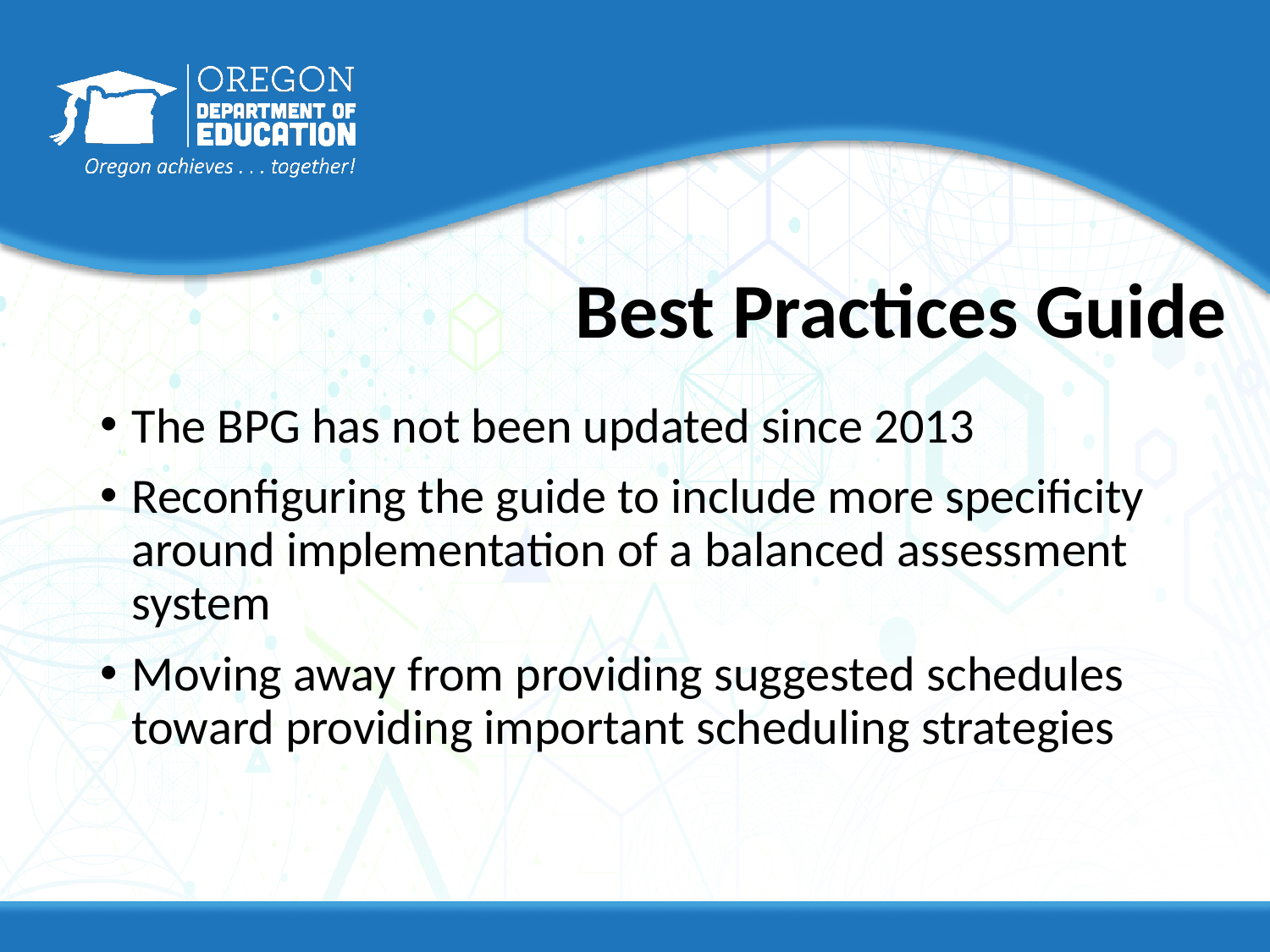

# Best Practices Guide
The BPG has not been updated since 2013
Reconfiguring the guide to include more specificity around implementation of a balanced assessment system
Moving away from providing suggested schedules toward providing important scheduling strategies